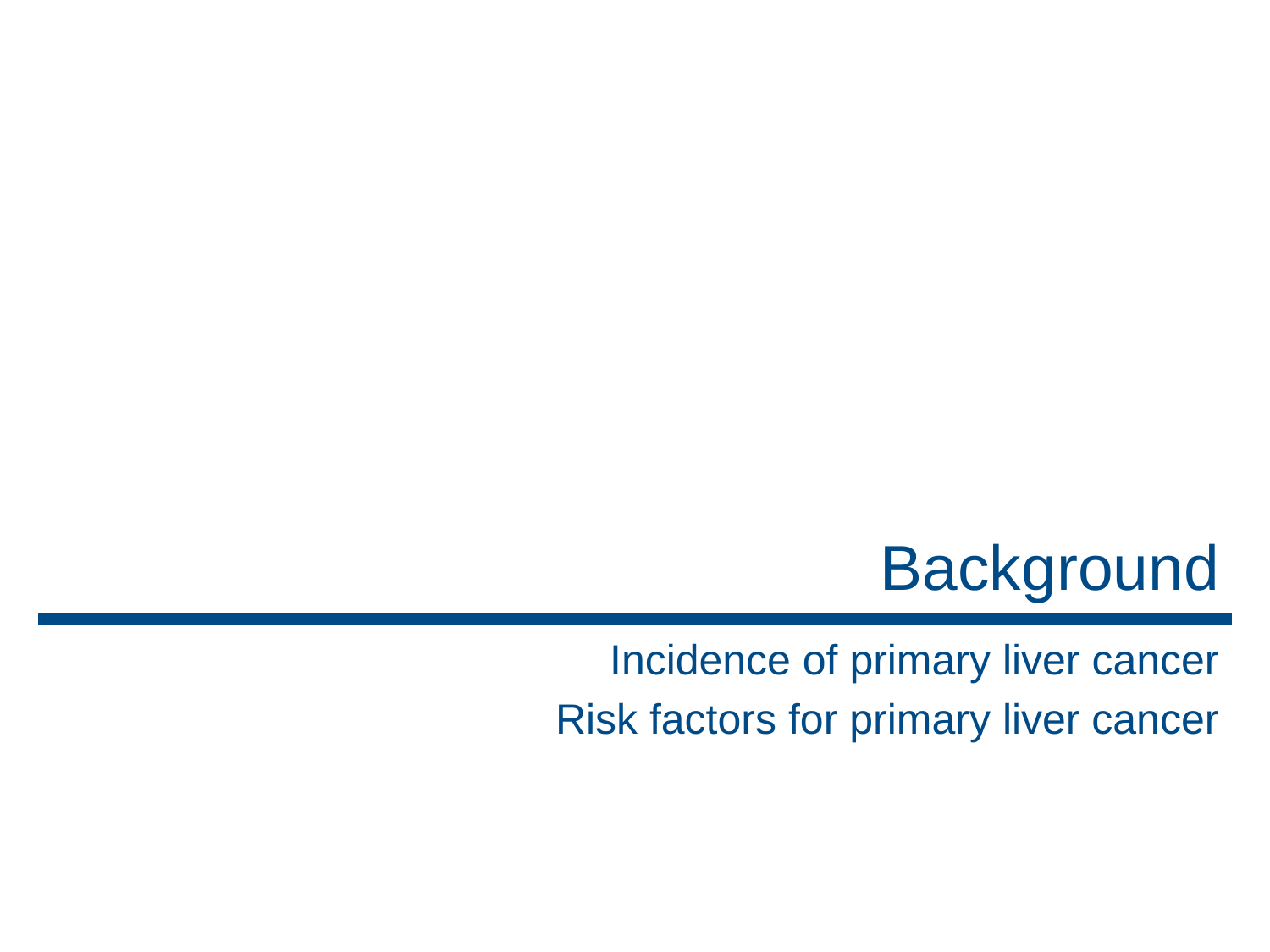

# Background
Incidence of primary liver cancer
Risk factors for primary liver cancer